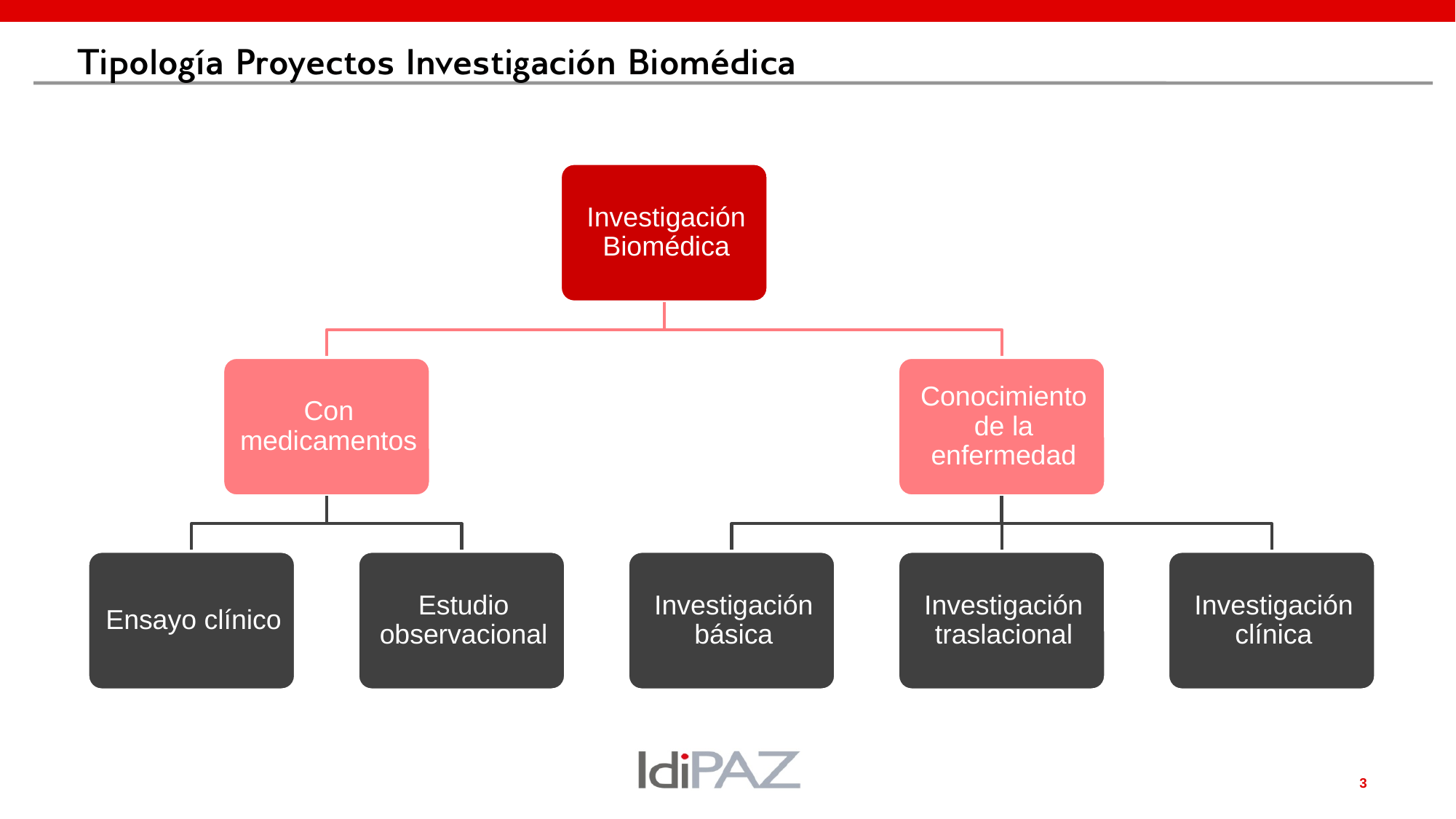

# Tipología Proyectos Investigación Biomédica
Investigación Biomédica
Con medicamentos
Ensayo clínico
Estudio observacional
Conocimiento de la enfermedad
Investigación básica
Investigación traslacional
Investigación clínica